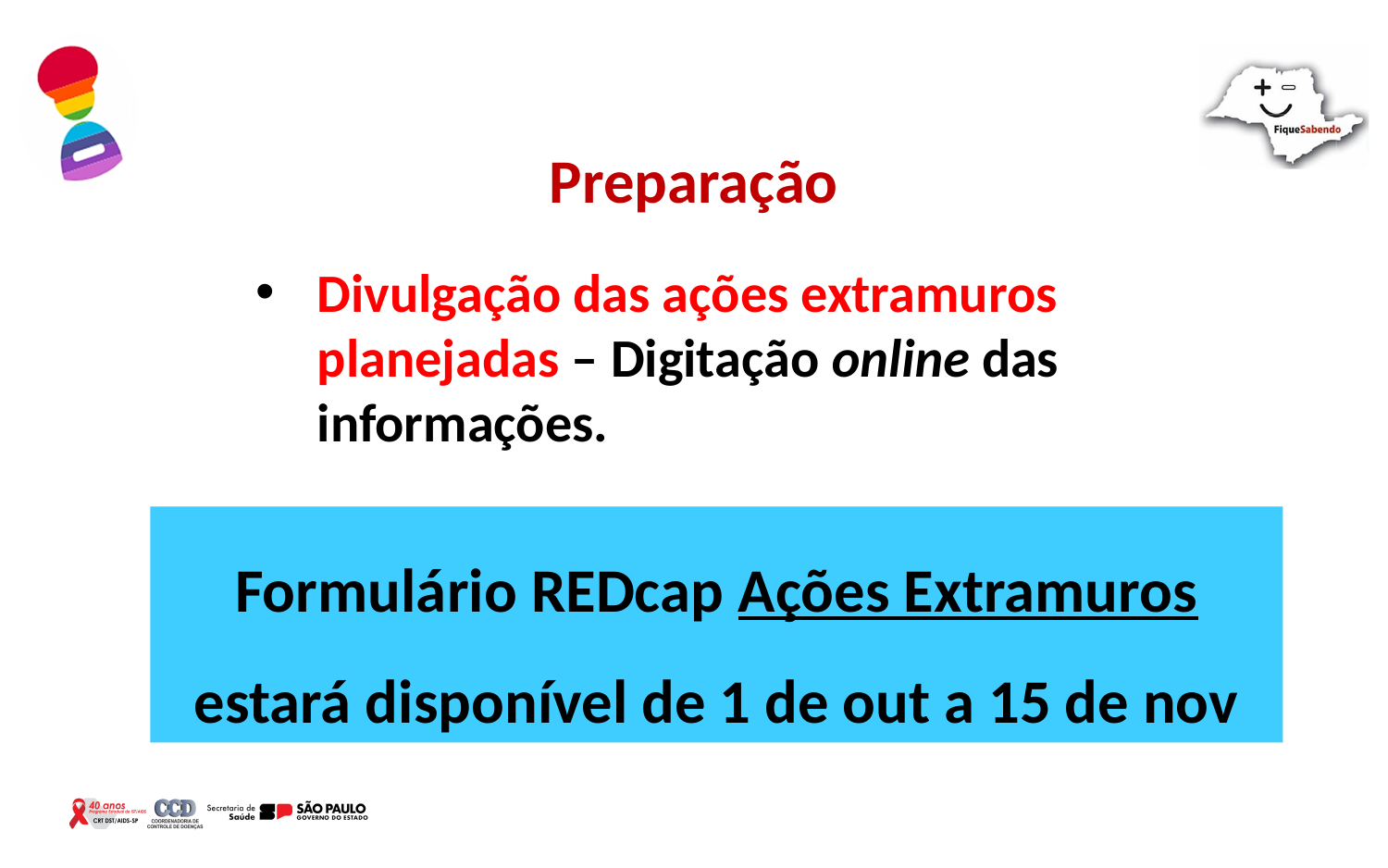

Preparação
Divulgação das ações extramuros planejadas – Digitação online das informações.
Formulário REDcap Ações Extramuros estará disponível de 1 de out a 15 de nov